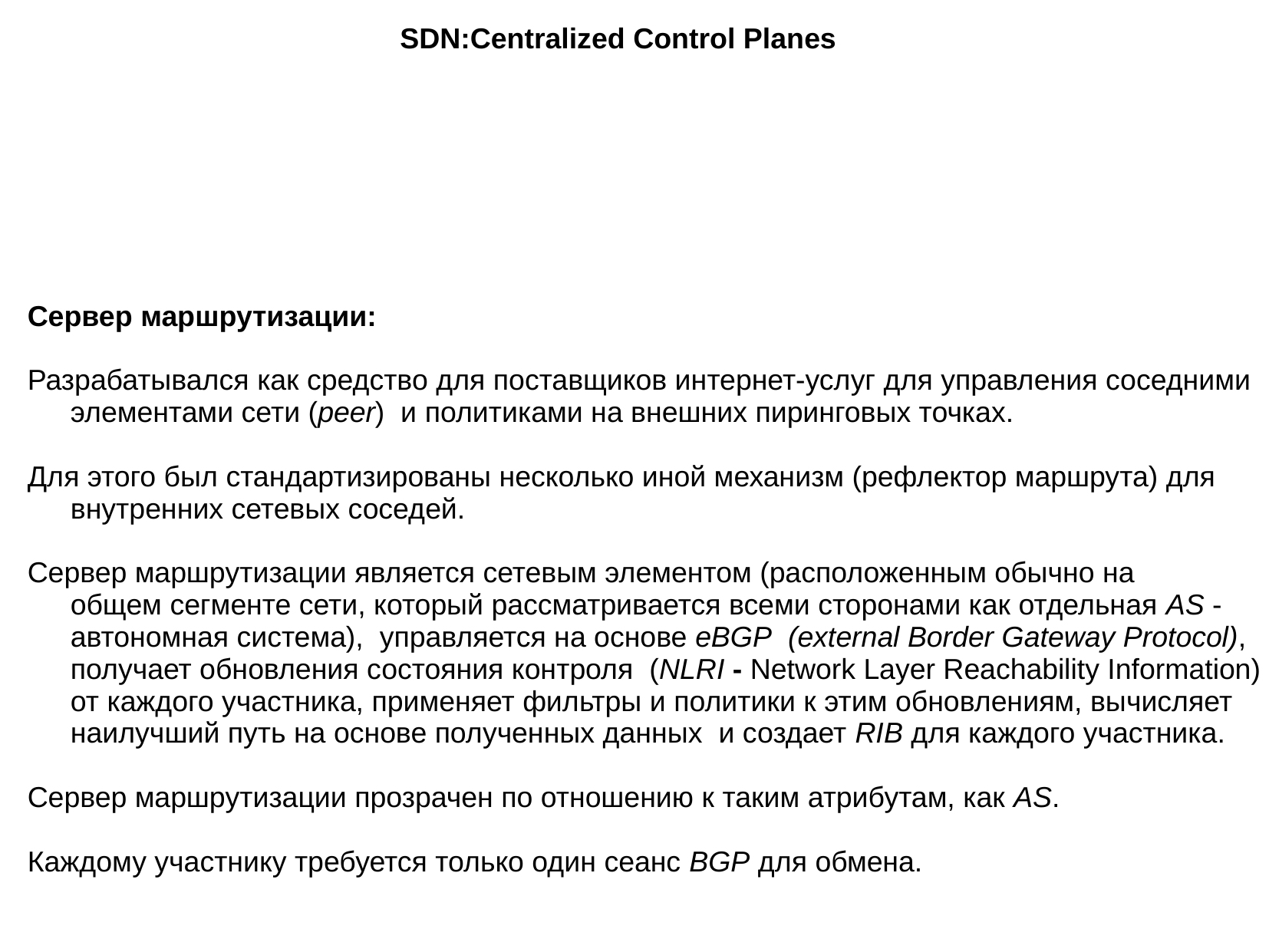

SDN:Centralized Control Planes
Сервер маршрутизации:

Разрабатывался как средство для поставщиков интернет-услуг для управления соседними элементами сети (peer)  и политиками на внешних пиринговых точках.

Для этого был стандартизированы несколько иной механизм (рефлектор маршрута) для внутренних сетевых соседей.

Сервер маршрутизации является сетевым элементом (расположенным обычно на общем сегменте сети, который рассматривается всеми сторонами как отдельная AS - автономная система),  управляется на основе eBGP  (external Border Gateway Protocol), получает обновления состояния контроля  (NLRI - Network Layer Reachability Information) от каждого участника, применяет фильтры и политики к этим обновлениям, вычисляет наилучший путь на основе полученных данных  и создает RIB для каждого участника.

Сервер маршрутизации прозрачен по отношению к таким атрибутам, как AS.

Каждому участнику требуется только один сеанс BGP для обмена.